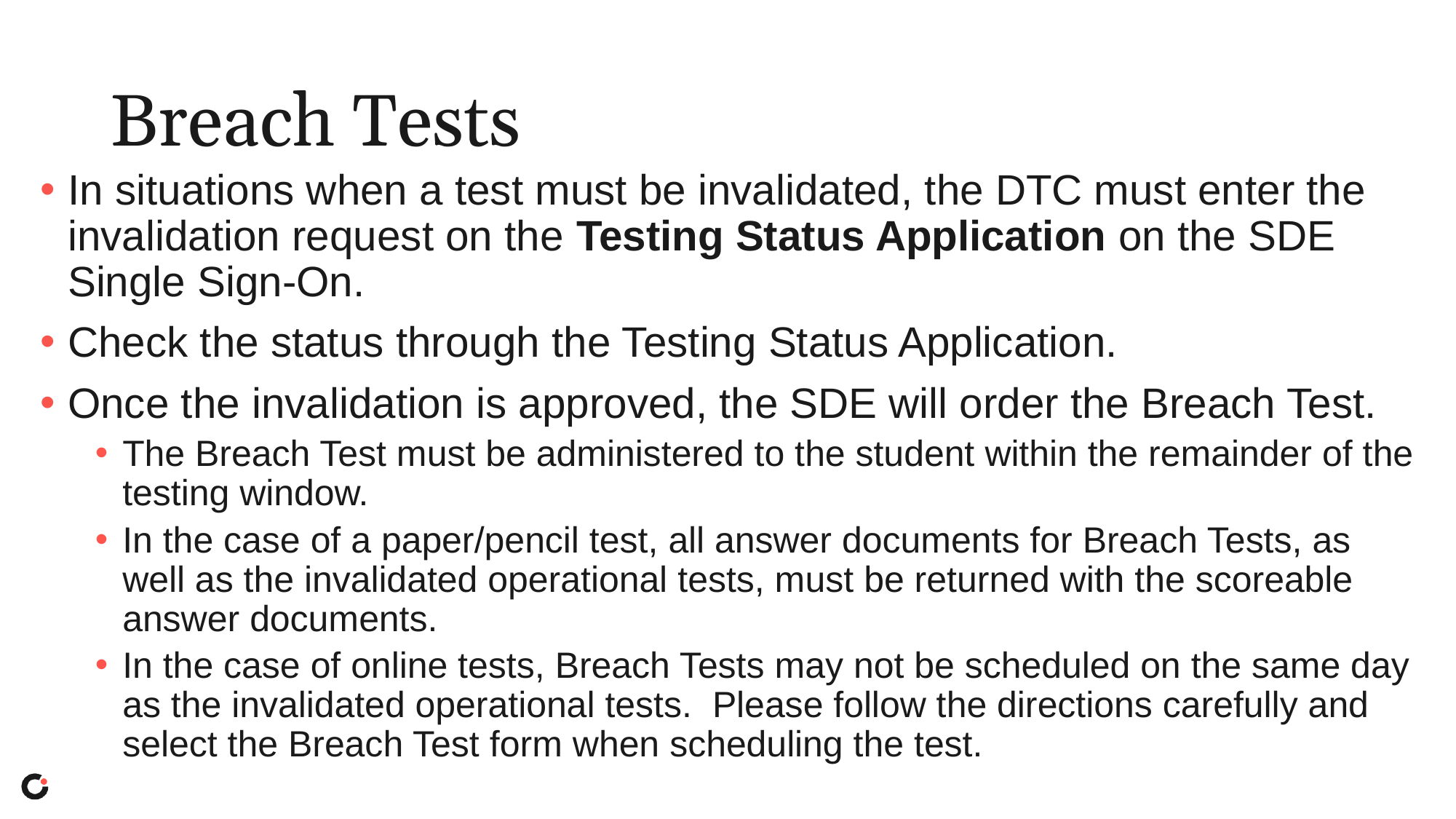

# Breach Tests
In situations when a test must be invalidated, the DTC must enter the invalidation request on the Testing Status Application on the SDE Single Sign-On.
Check the status through the Testing Status Application.
Once the invalidation is approved, the SDE will order the Breach Test.
The Breach Test must be administered to the student within the remainder of the testing window.
In the case of a paper/pencil test, all answer documents for Breach Tests, as well as the invalidated operational tests, must be returned with the scoreable answer documents.
In the case of online tests, Breach Tests may not be scheduled on the same day as the invalidated operational tests.  Please follow the directions carefully and select the Breach Test form when scheduling the test.